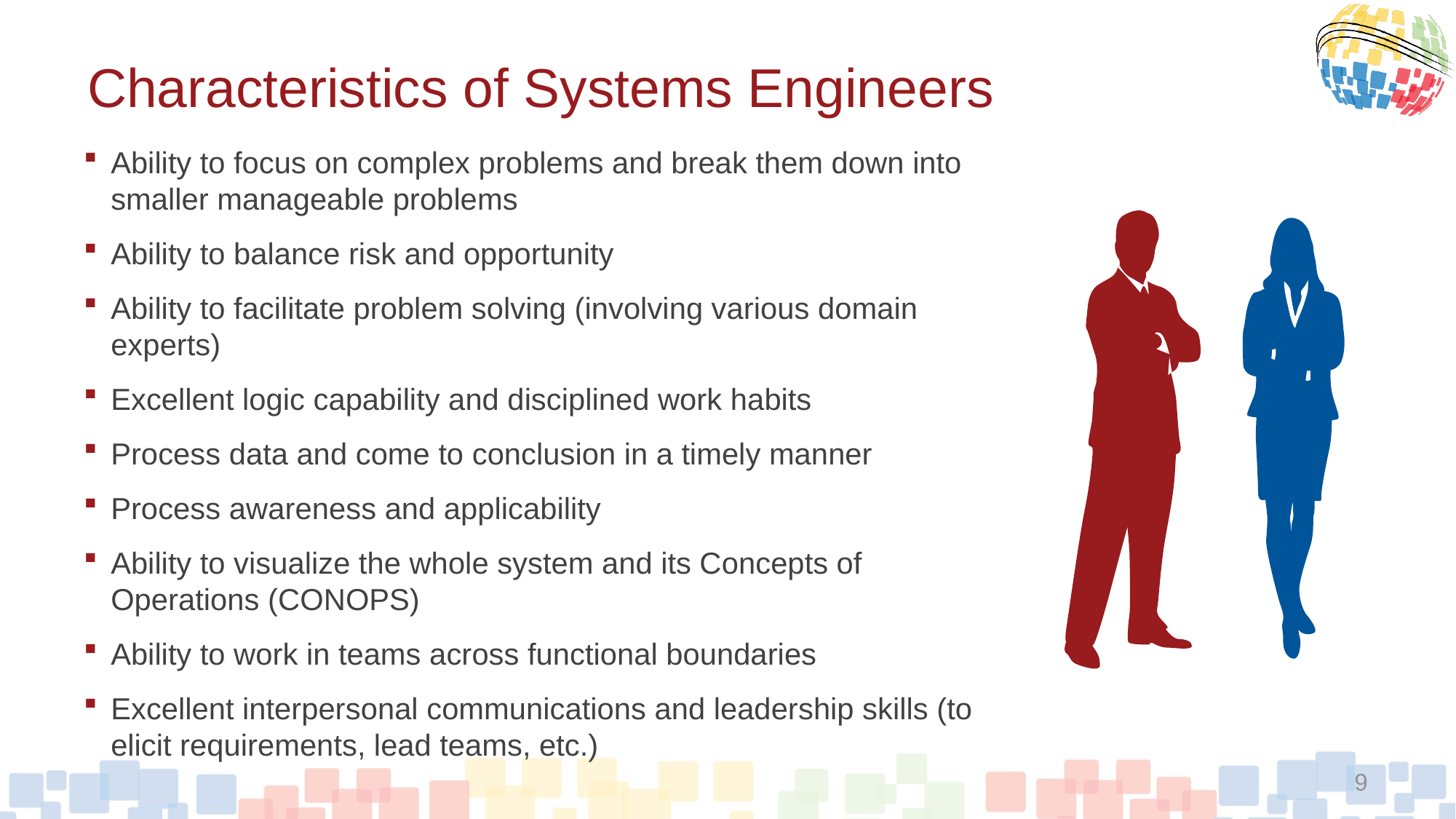

Characteristics of Systems Engineers
Ability to focus on complex problems and break them down into smaller manageable problems
Ability to balance risk and opportunity
Ability to facilitate problem solving (involving various domain experts)
Excellent logic capability and disciplined work habits
Process data and come to conclusion in a timely manner
Process awareness and applicability
Ability to visualize the whole system and its Concepts of Operations (CONOPS)
Ability to work in teams across functional boundaries
Excellent interpersonal communications and leadership skills (to elicit requirements, lead teams, etc.)

9